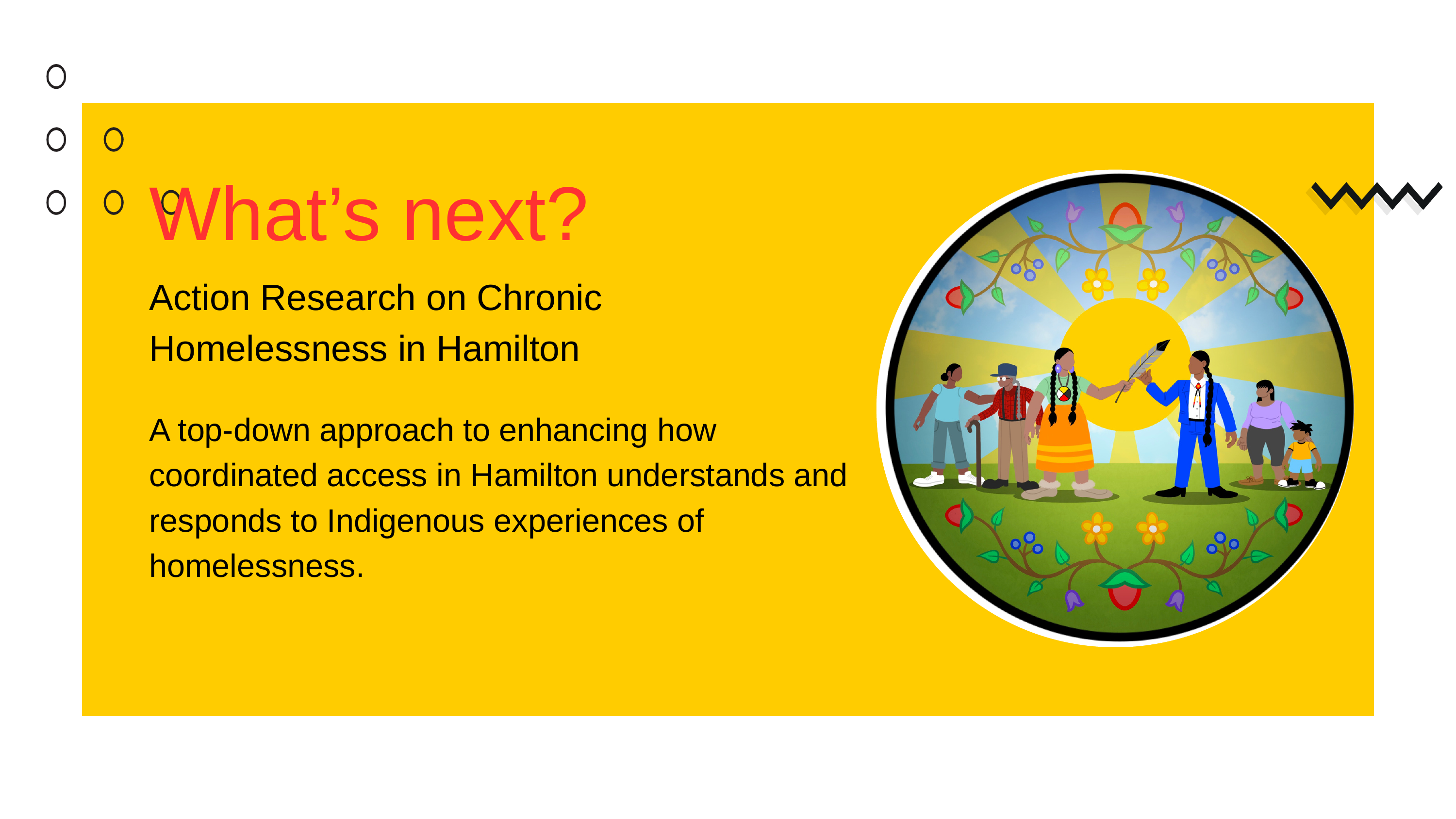

What’s next?

Action Research on Chronic Homelessness in Hamilton
A top-down approach to enhancing how coordinated access in Hamilton understands and responds to Indigenous experiences of homelessness.